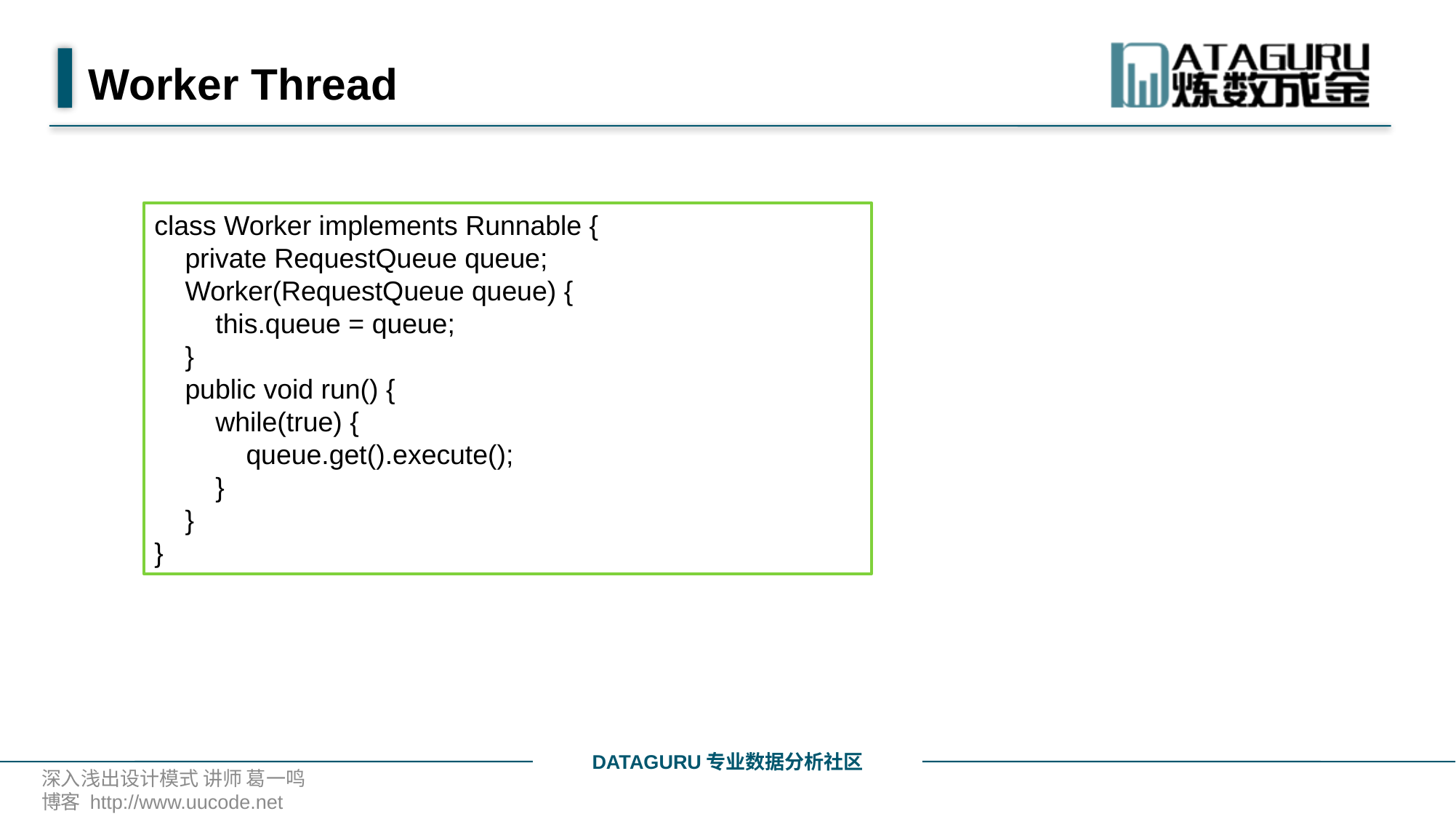

# Worker Thread
class Worker implements Runnable {
    private RequestQueue queue;
    Worker(RequestQueue queue) {
        this.queue = queue;
    }
    public void run() {
        while(true) {
            queue.get().execute();
        }
    }
}